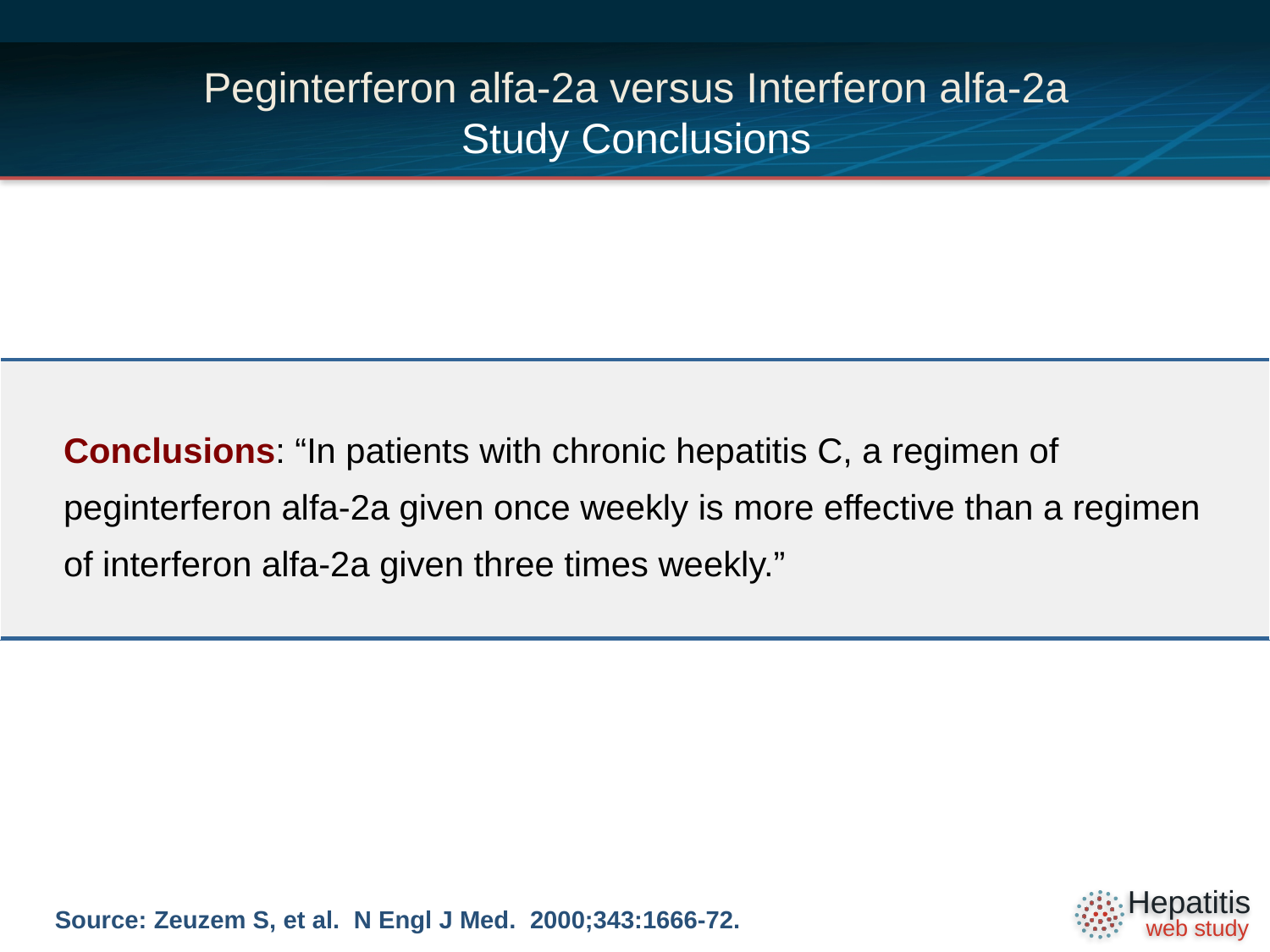

# Peginterferon alfa-2a versus Interferon alfa-2a Study Conclusions
| Conclusions: “In patients with chronic hepatitis C, a regimen of peginterferon alfa-2a given once weekly is more effective than a regimen of interferon alfa-2a given three times weekly.” |
| --- |
Source: Zeuzem S, et al.  N Engl J Med.  2000;343:1666-72.